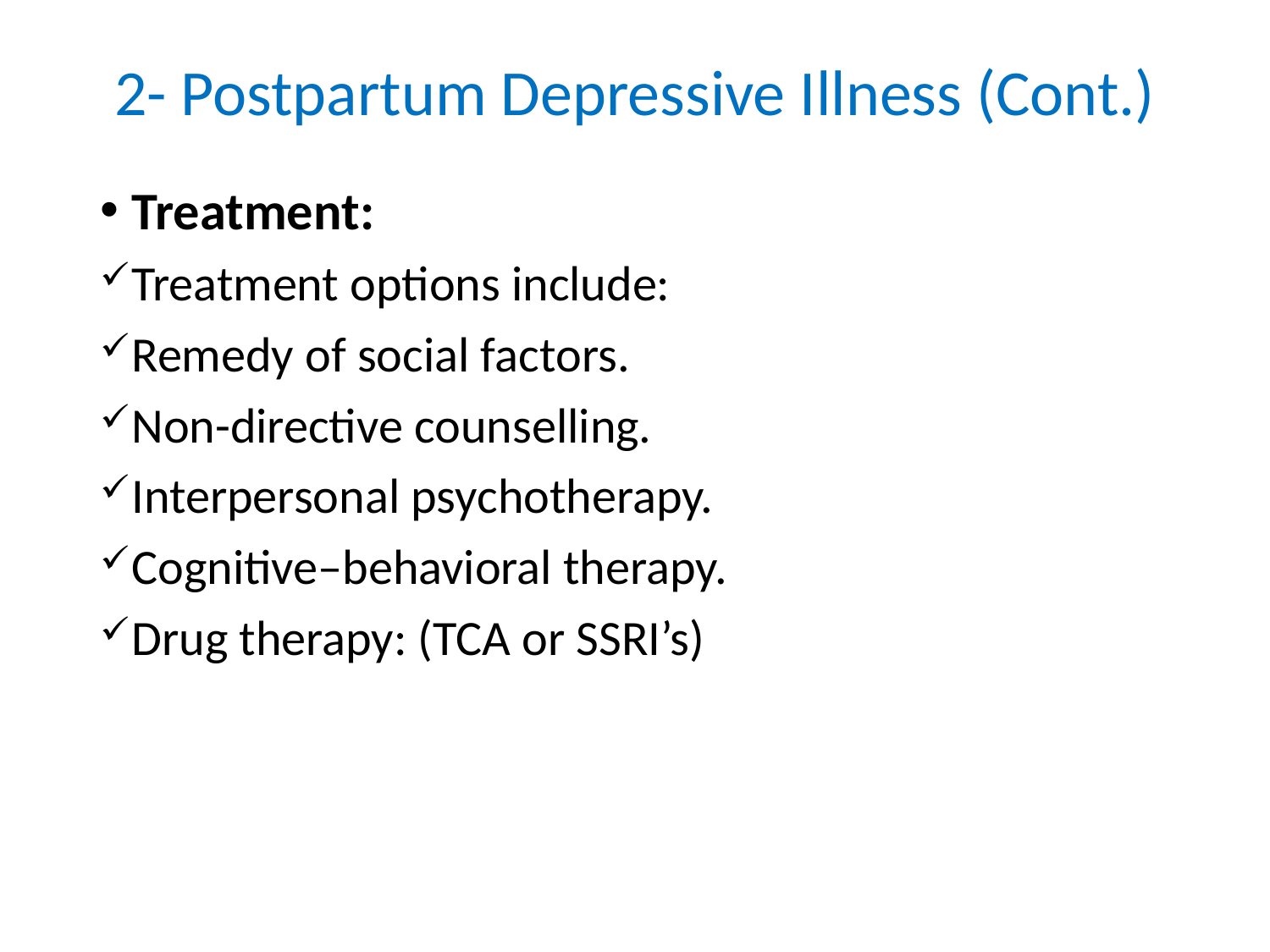

# 2- Postpartum Depressive Illness (Cont.)
Treatment:
Treatment options include:
Remedy of social factors.
Non-directive counselling.
Interpersonal psychotherapy.
Cognitive–behavioral therapy.
Drug therapy: (TCA or SSRI’s)